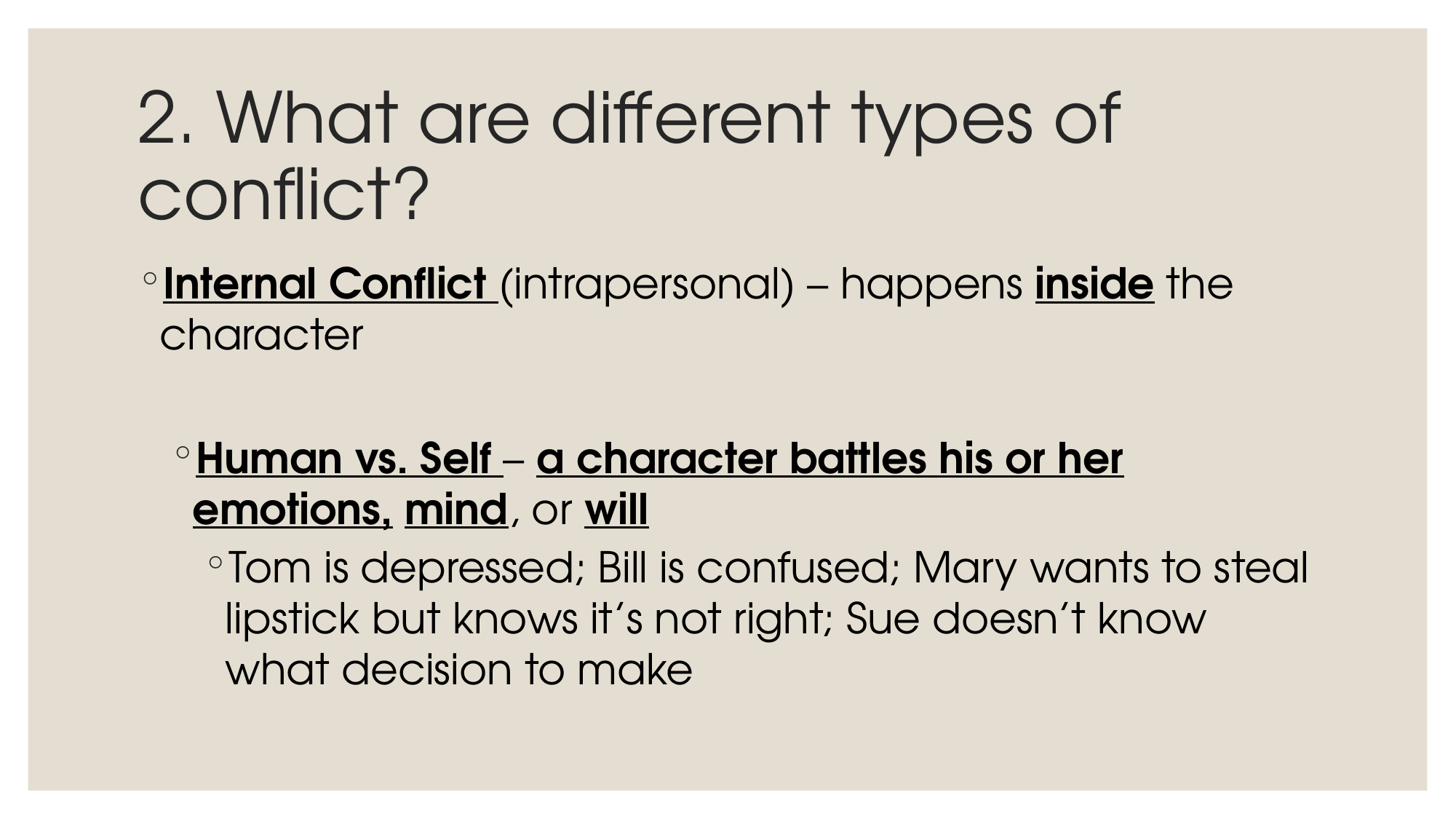

# 2. What are different types of conflict?
Internal Conflict (intrapersonal) – happens inside the character

Human vs. Self – a character battles his or her emotions, mind, or will
Tom is depressed; Bill is confused; Mary wants to steal lipstick but knows it’s not right; Sue doesn’t know what decision to make